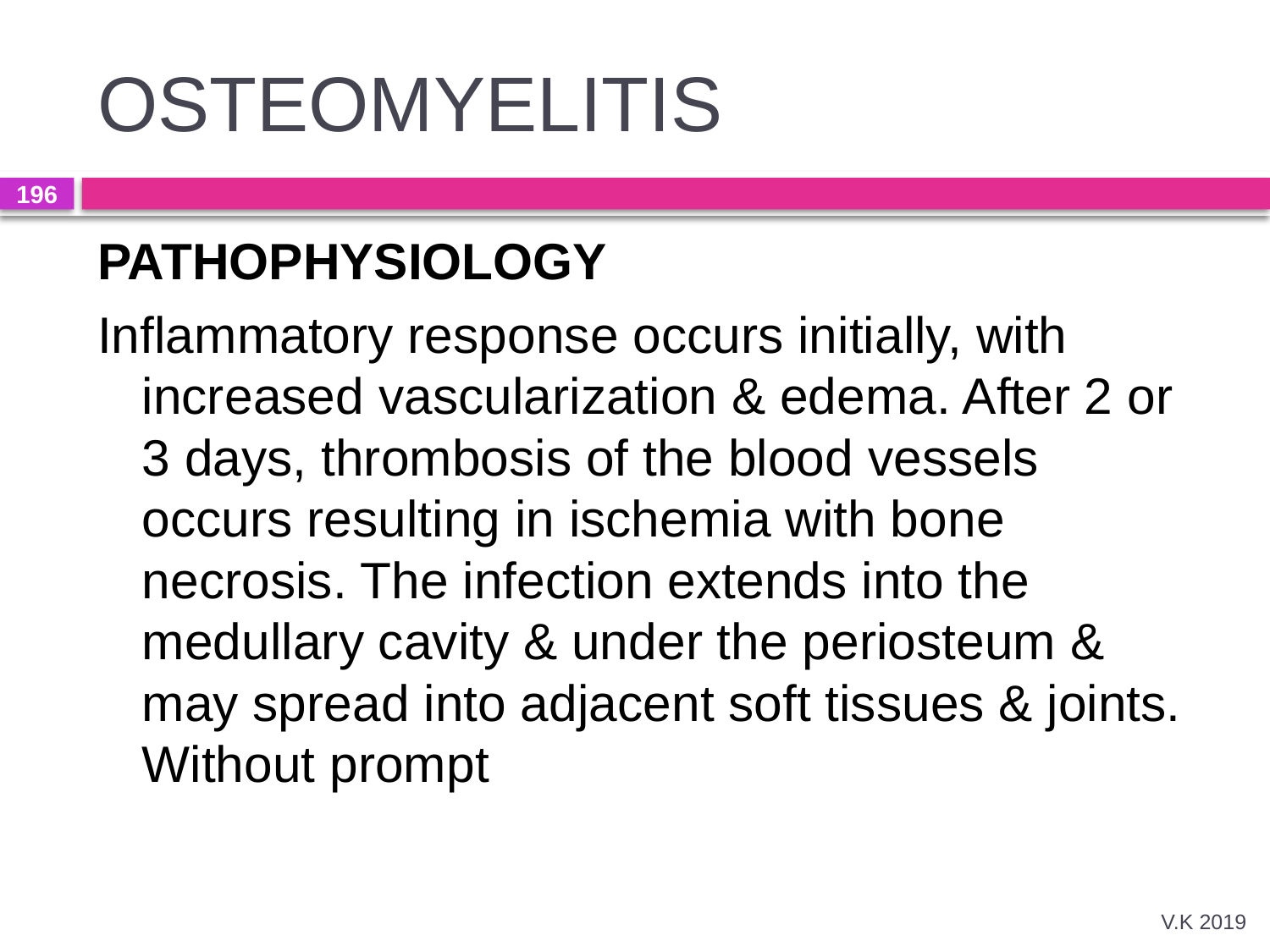

# OSTEOMYELITIS
196
PATHOPHYSIOLOGY
Inflammatory response occurs initially, with increased vascularization & edema. After 2 or 3 days, thrombosis of the blood vessels occurs resulting in ischemia with bone necrosis. The infection extends into the medullary cavity & under the periosteum & may spread into adjacent soft tissues & joints. Without prompt
V.K 2019